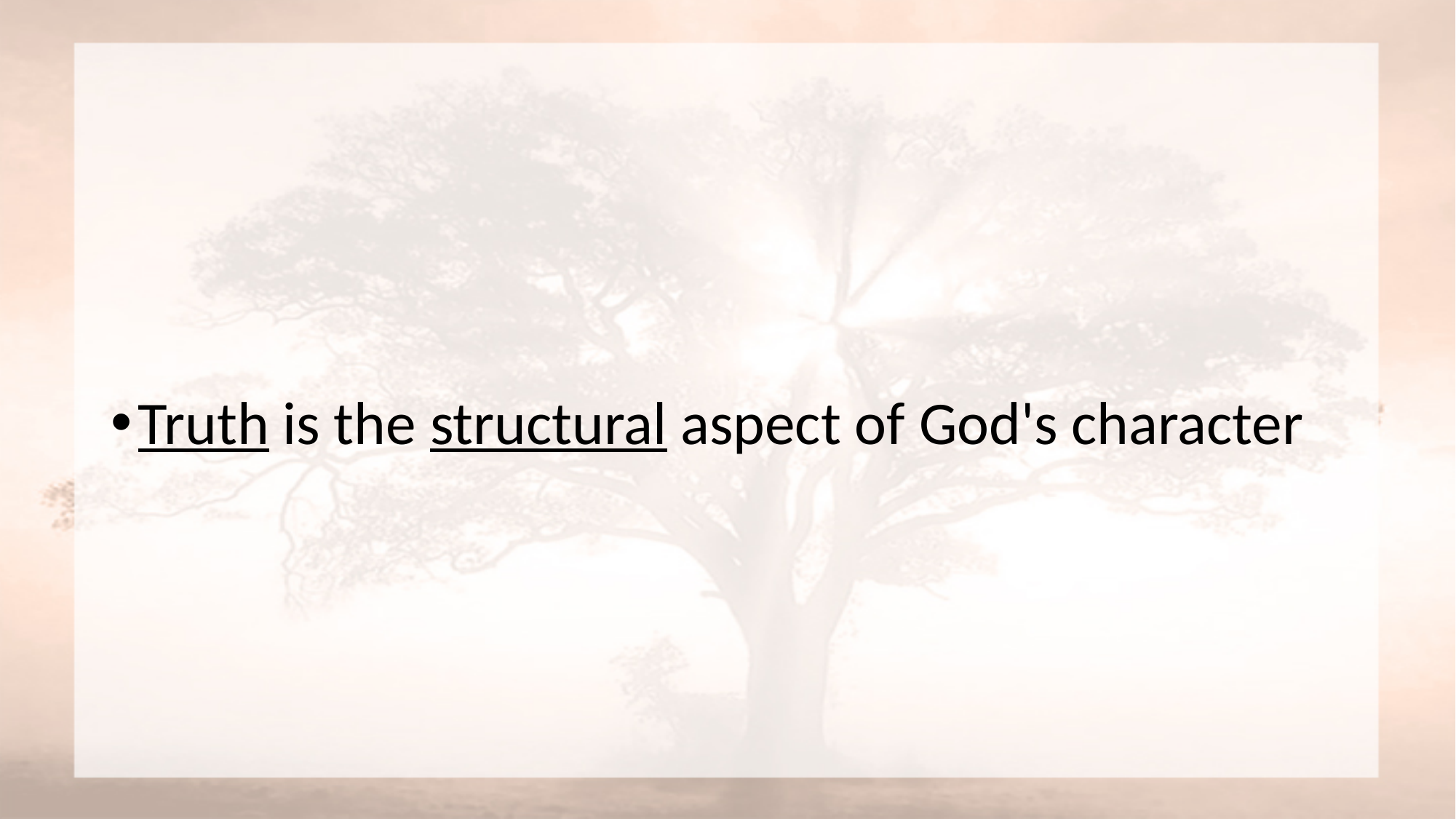

#

Truth is the structural aspect of God's character